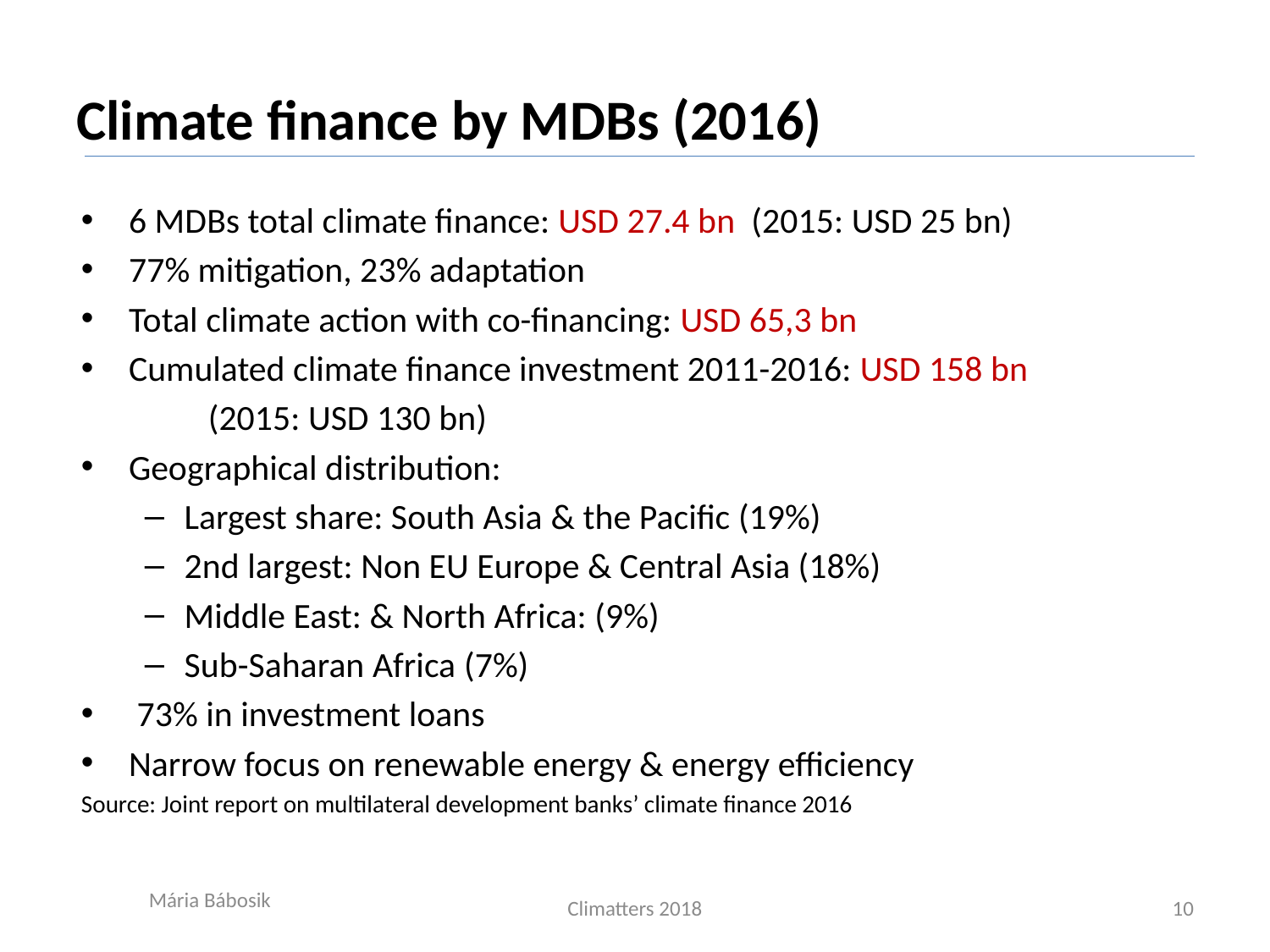

# Climate finance by MDBs (2016)
6 MDBs total climate finance: USD 27.4 bn  (2015: USD 25 bn)
77% mitigation, 23% adaptation
Total climate action with co-financing: USD 65,3 bn
Cumulated climate finance investment 2011-2016: USD 158 bn
	(2015: USD 130 bn)
Geographical distribution:
Largest share: South Asia & the Pacific (19%)
2nd largest: Non EU Europe & Central Asia (18%)
Middle East: & North Africa: (9%)
Sub-Saharan Africa (7%)
 73% in investment loans
Narrow focus on renewable energy & energy efficiency
Source: Joint report on multilateral development banks’ climate finance 2016
Mária Bábosik
Climatters 2018
10